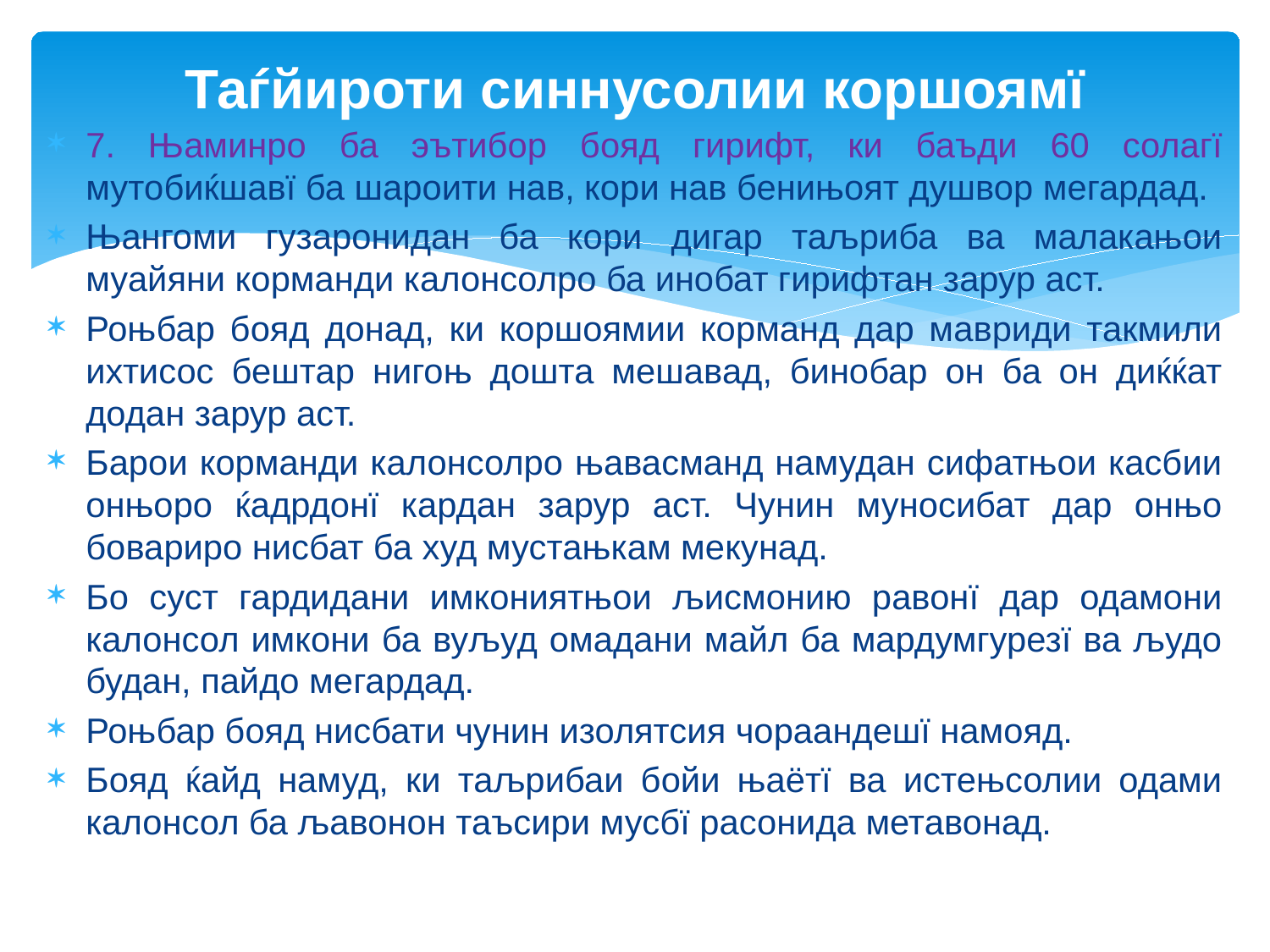

# Таѓйироти синнусолии коршоямї
7. Њаминро ба эътибор бояд гирифт, ки баъди 60 солагї мутобиќшавї ба шароити нав, кори нав бенињоят душвор мегардад.
Њангоми гузаронидан ба кори дигар таљриба ва малакањои муайяни корманди калонсолро ба инобат гирифтан зарур аст.
Роњбар бояд донад, ки коршоямии корманд дар мавриди такмили ихтисос бештар нигоњ дошта мешавад, бинобар он ба он диќќат додан зарур аст.
Барои корманди калонсолро њавасманд намудан сифатњои касбии онњоро ќадрдонї кардан зарур аст. Чунин муносибат дар онњо бовариро нисбат ба худ мустањкам мекунад.
Бо суст гардидани имкониятњои љисмонию равонї дар одамони калонсол имкони ба вуљуд омадани майл ба мардумгурезї ва људо будан, пайдо мегардад.
Роњбар бояд нисбати чунин изолятсия чораандешї намояд.
Бояд ќайд намуд, ки таљрибаи бойи њаётї ва истењсолии одами калонсол ба љавонон таъсири мусбї расонида метавонад.